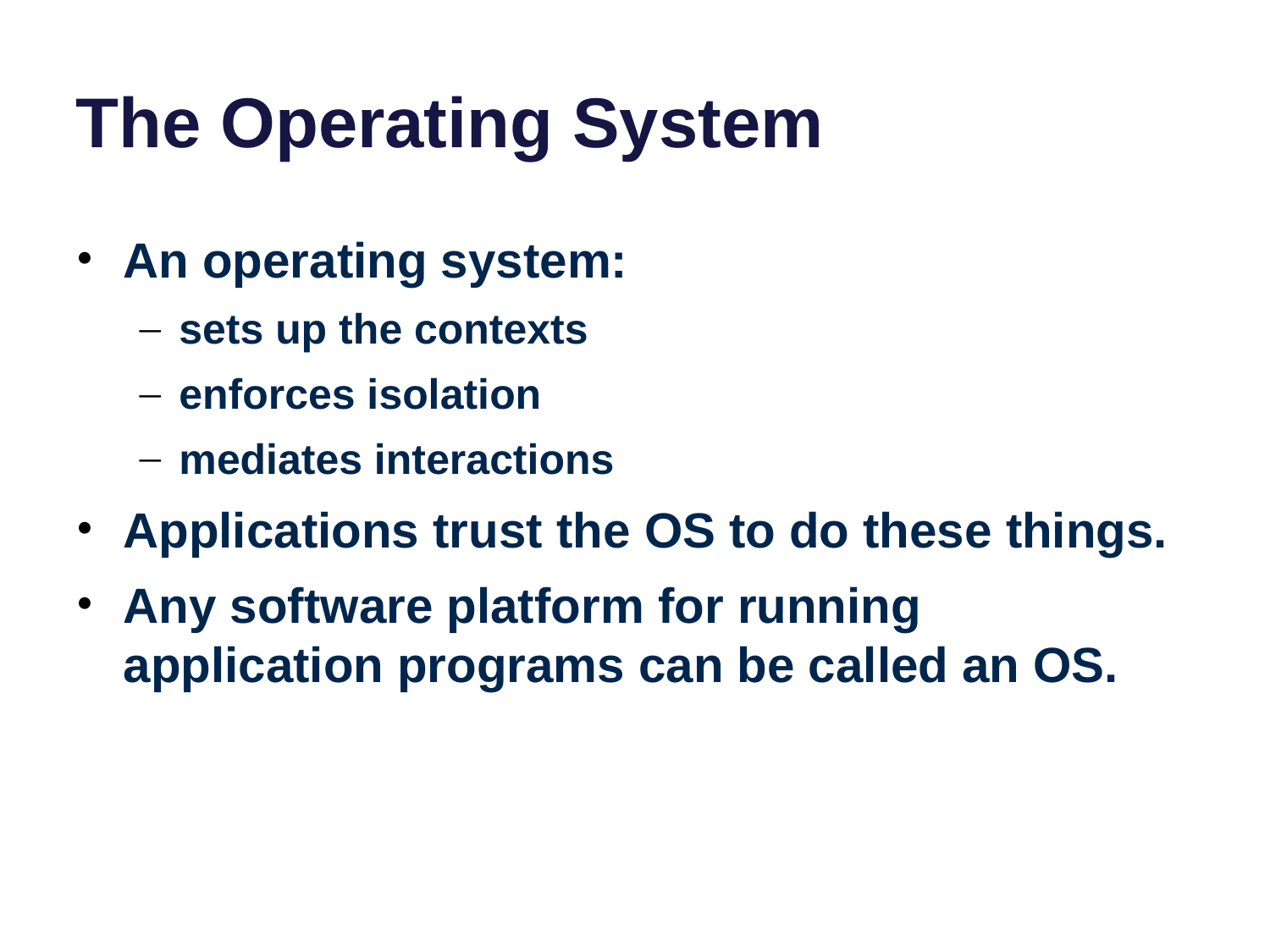

# The Operating System
An operating system:
sets up the contexts
enforces isolation
mediates interactions
Applications trust the OS to do these things.
Any software platform for running application programs can be called an OS.